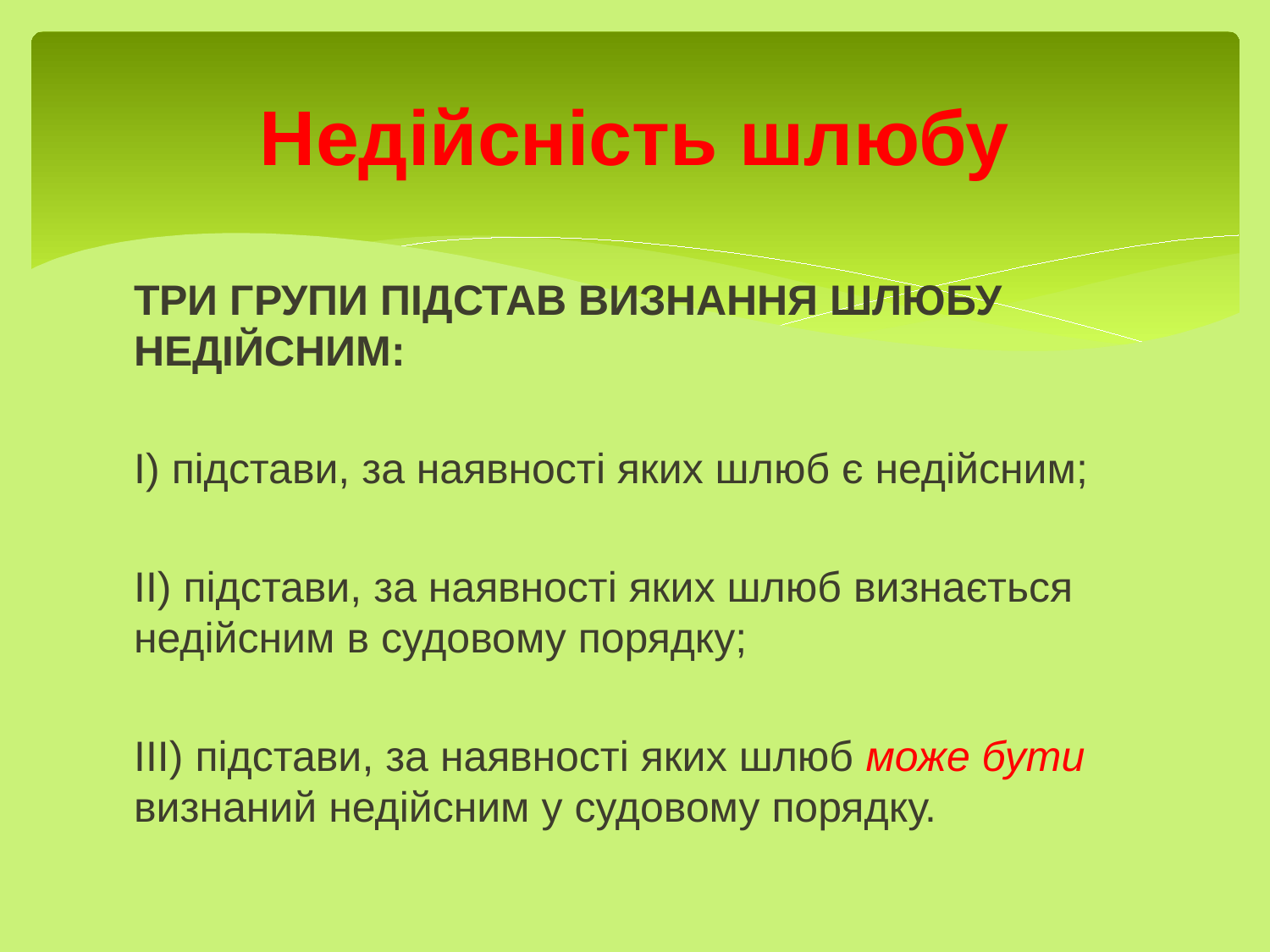

# Недійсність шлюбу
ТРИ ГРУПИ ПІДСТАВ ВИЗНАННЯ ШЛЮБУ НЕДІЙСНИМ:

І) підстави, за наявності яких шлюб є недійсним;

ІІ) підстави, за наявності яких шлюб визнається недійсним в судовому порядку;

ІІІ) підстави, за наявності яких шлюб може бути визнаний недійсним у судовому порядку.